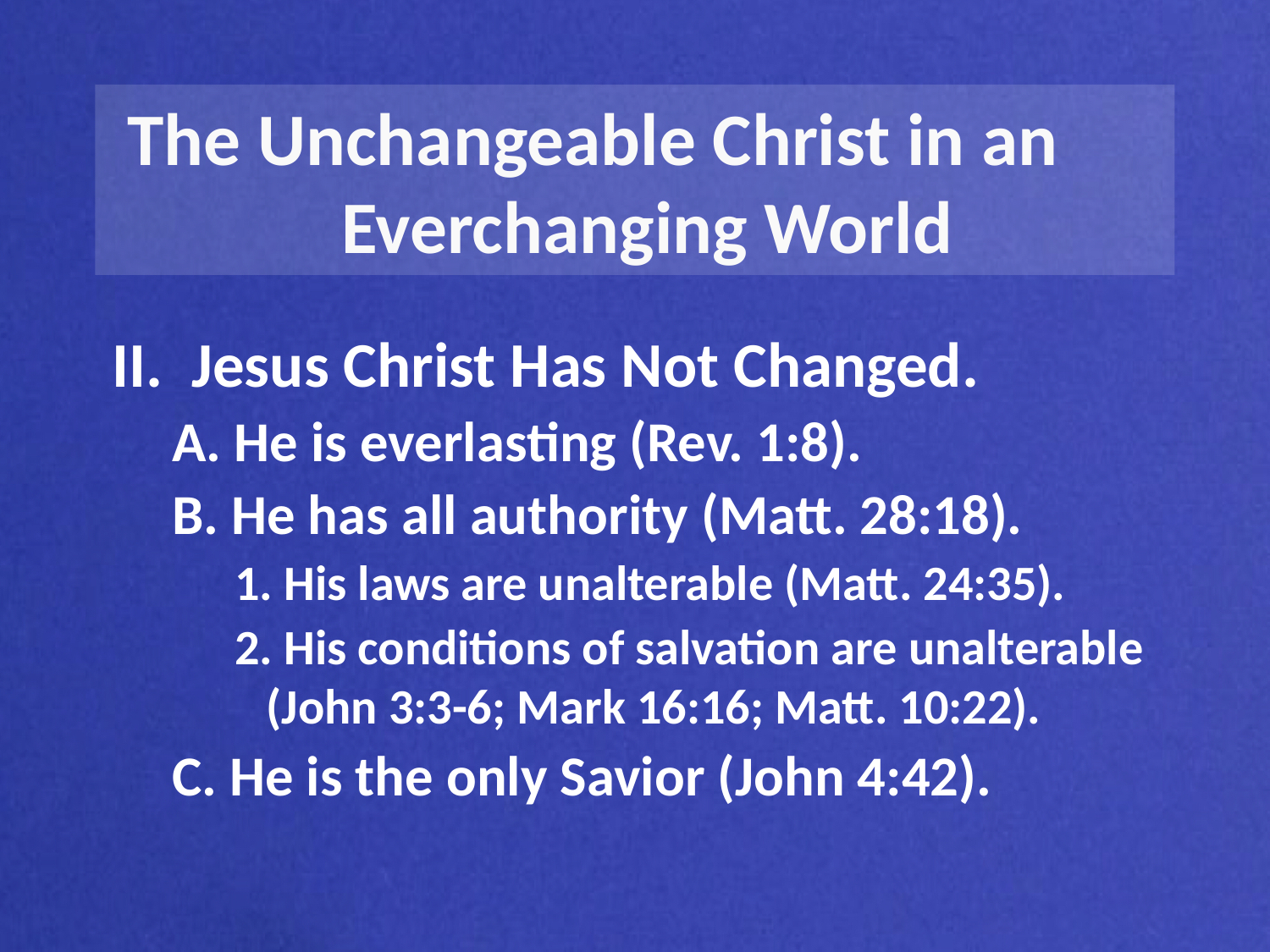

The Unchangeable Christ in an       Everchanging World
II.  Jesus Christ Has Not Changed.
A. He is everlasting (Rev. 1:8).
B. He has all authority (Matt. 28:18).
1. His laws are unalterable (Matt. 24:35).
2. His conditions of salvation are unalterable (John 3:3-6; Mark 16:16; Matt. 10:22).
C. He is the only Savior (John 4:42).